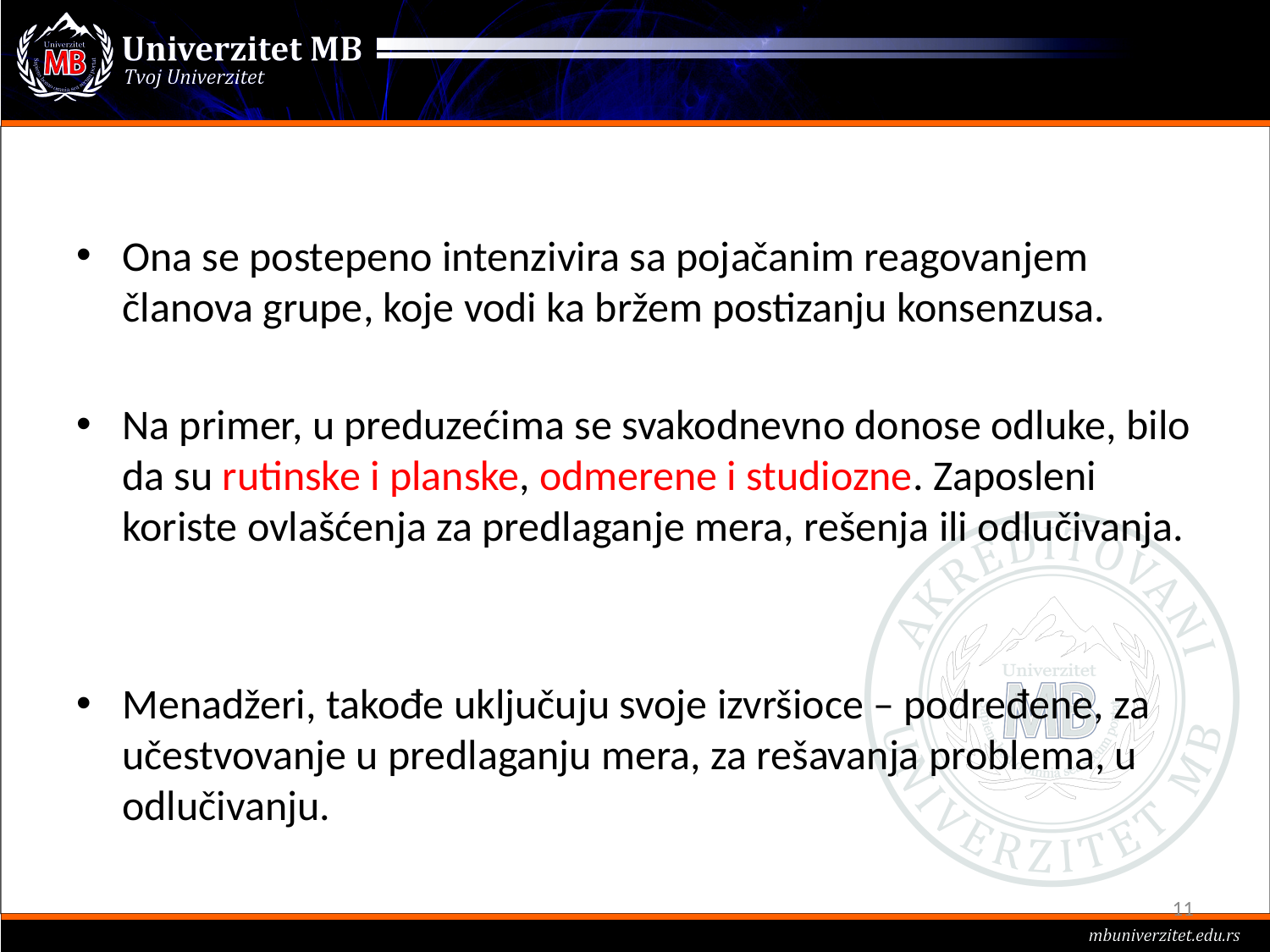

#
Ona se postepeno intenzivira sa pojačanim reagovanjem članova grupe, koje vodi ka bržem postizanju konsenzusa.

Na primer, u preduzećima se svakodnevno donose odluke, bilo da su rutinske i planske, odmerene i studiozne. Zaposleni koriste ovlašćenja za predlaganje mera, rešenja ili odlučivanja.

Menadžeri, takođe uključuju svoje izvršioce – podređene, za učestvovanje u predlaganju mera, za rešavanja problema, u odlučivanju.

11